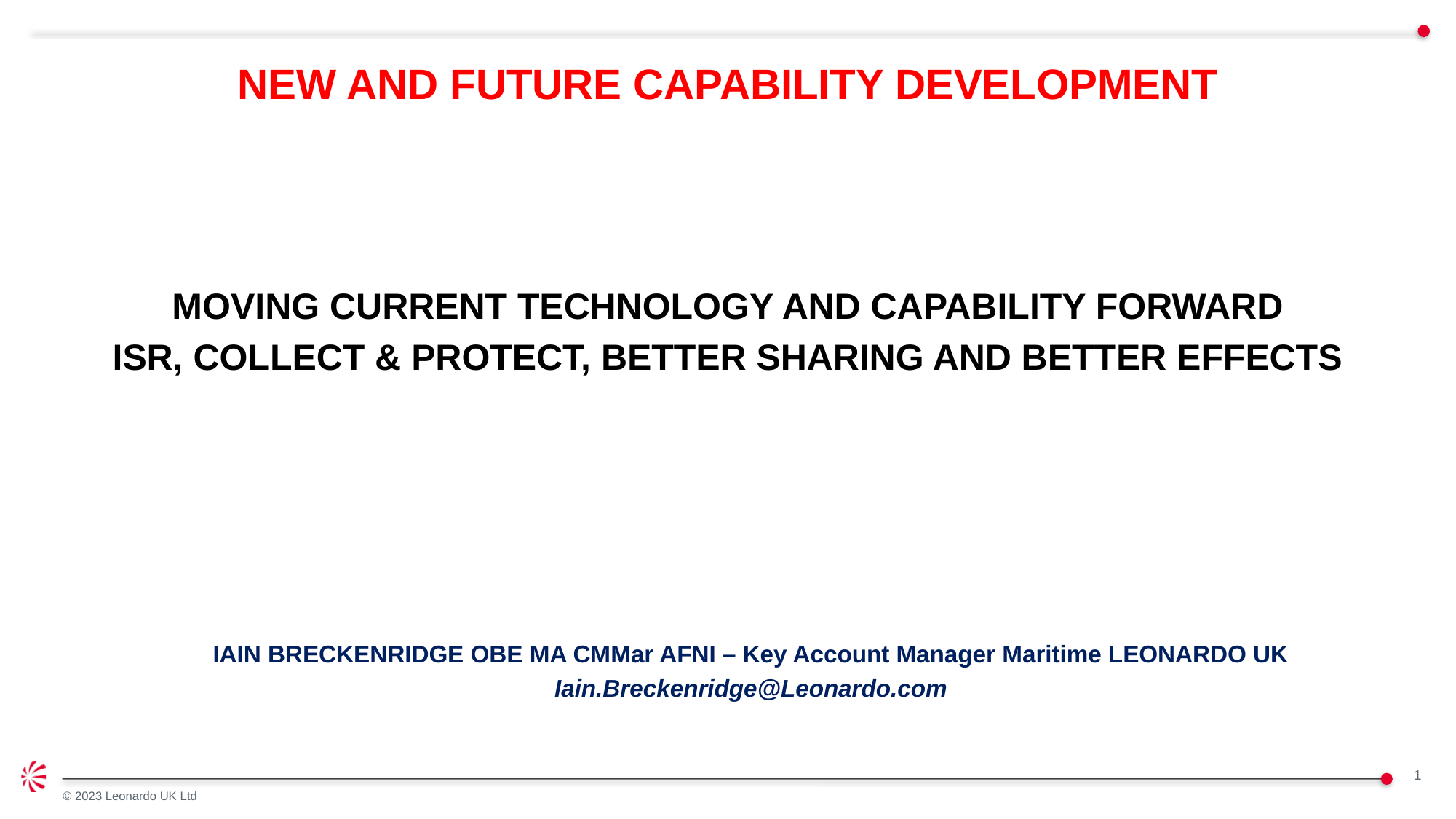

# NEW AND FUTURE CAPABILITY DEVELOPMENT
MOVING CURRENT TECHNOLOGY AND CAPABILITY FORWARD
ISR, COLLECT & PROTECT, BETTER SHARING AND BETTER EFFECTS
IAIN BRECKENRIDGE OBE MA CMMar AFNI – Key Account Manager Maritime LEONARDO UK
Iain.Breckenridge@Leonardo.com